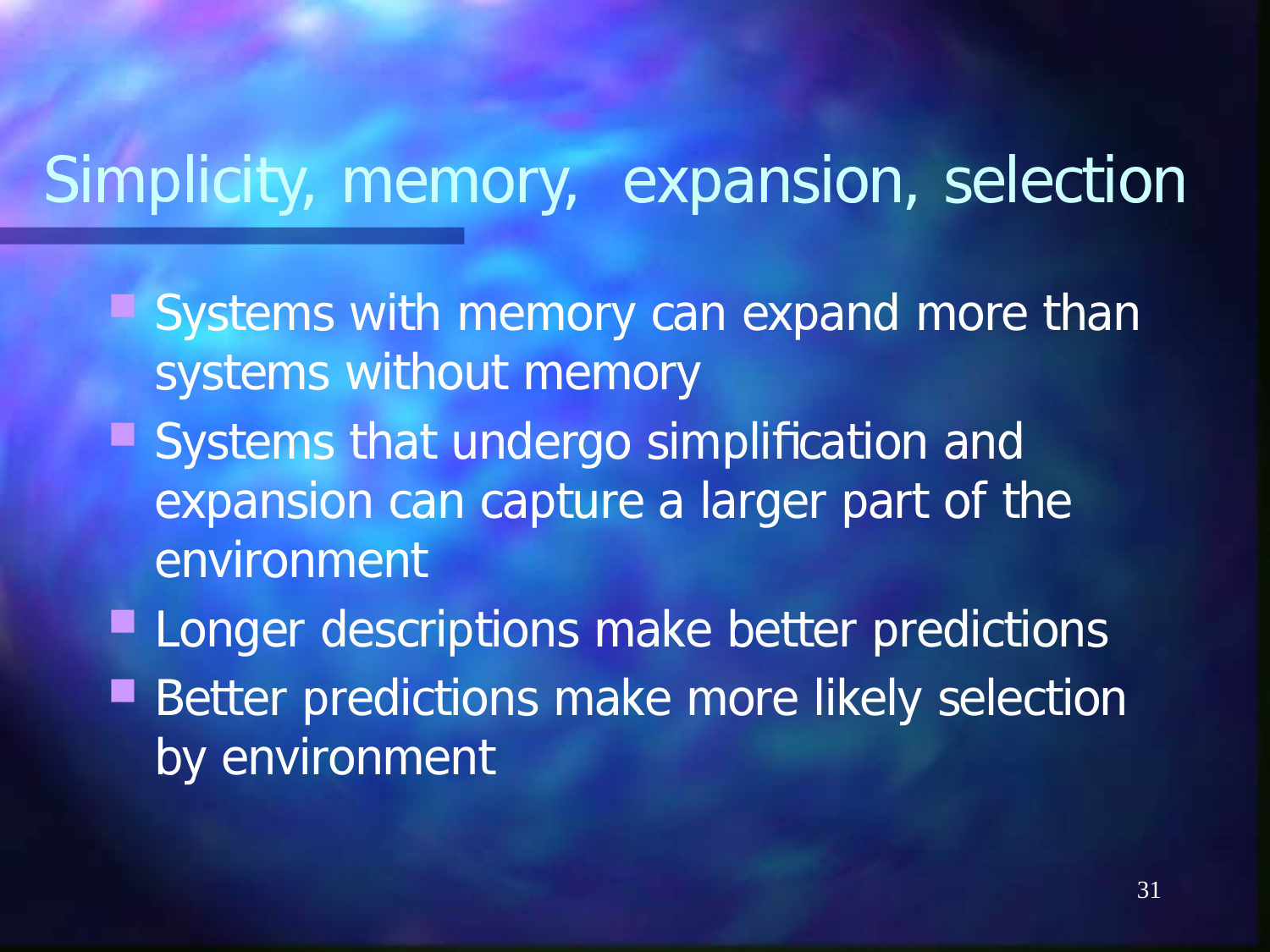

# Simplicity, memory,  expansion, selection
Systems with memory can expand more than systems without memory
Systems that undergo simplification and expansion can capture a larger part of the environment
Longer descriptions make better predictions
Better predictions make more likely selection by environment
31